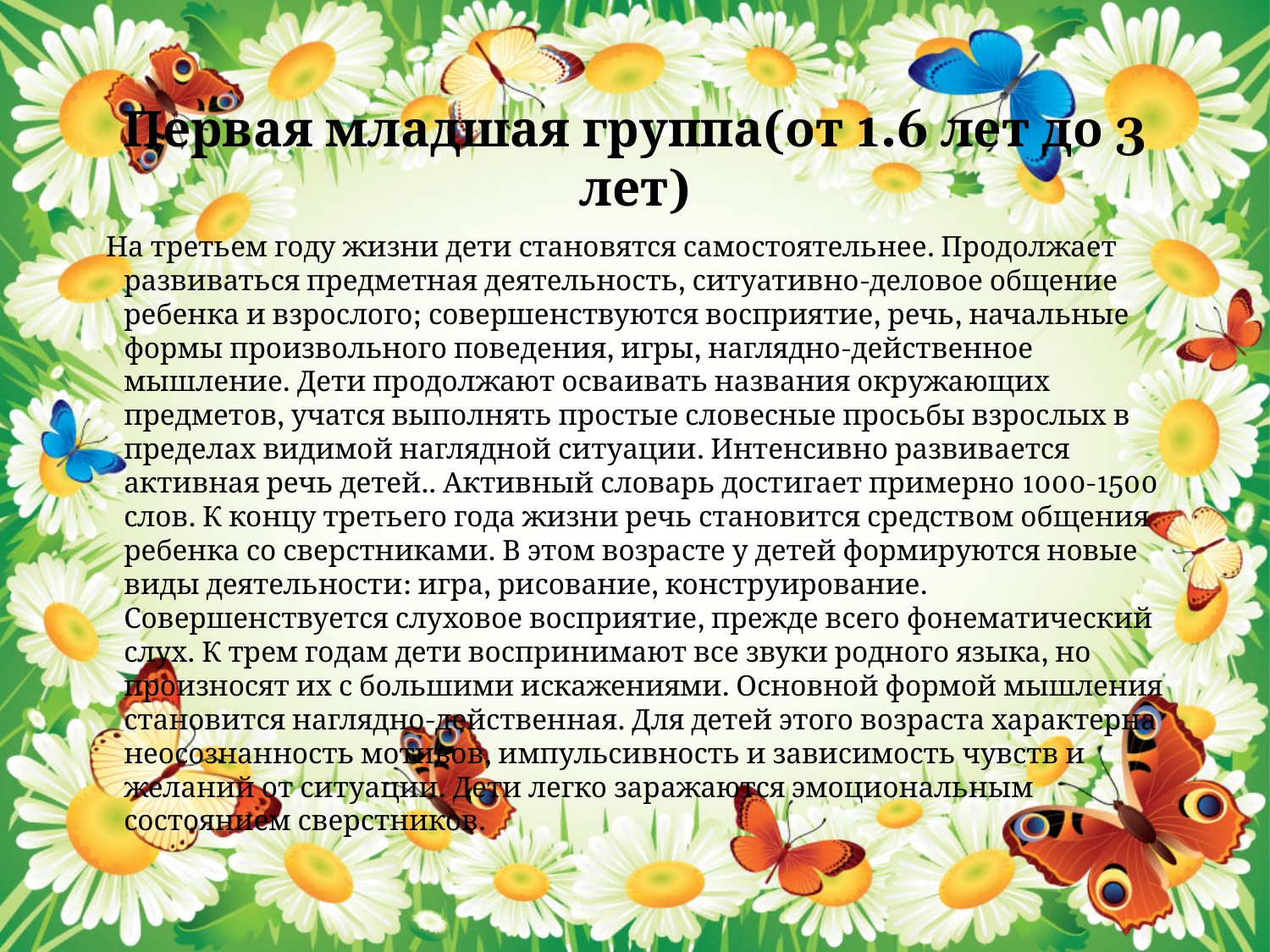

# Первая младшая группа(от 1.6 лет до 3 лет)
     На третьем году жизни дети становятся самостоятельнее. Продолжает развиваться предметная деятельность, ситуативно-деловое общение ребенка и взрослого; совершенствуются восприятие, речь, начальные формы произвольного поведения, игры, наглядно-действенное мышление. Дети продолжают осваивать названия окружающих предметов, учатся выполнять простые словесные просьбы взрослых в пределах видимой наглядной ситуации. Интенсивно развивается активная речь детей.. Активный словарь достигает примерно 1000-1500 слов. К концу третьего года жизни речь становится средством общения ребенка со сверстниками. В этом возрасте у детей формируются новые виды деятельности: игра, рисование, конструирование. Совершенствуется слуховое восприятие, прежде всего фонематический слух. К трем годам дети воспринимают все звуки родного языка, но произносят их с большими искажениями. Основной формой мышления становится наглядно-действенная. Для детей этого возраста характерна неосознанность мотивов, импульсивность и зависимость чувств и желаний от ситуации. Дети легко заражаются эмоциональным состоянием сверстников.